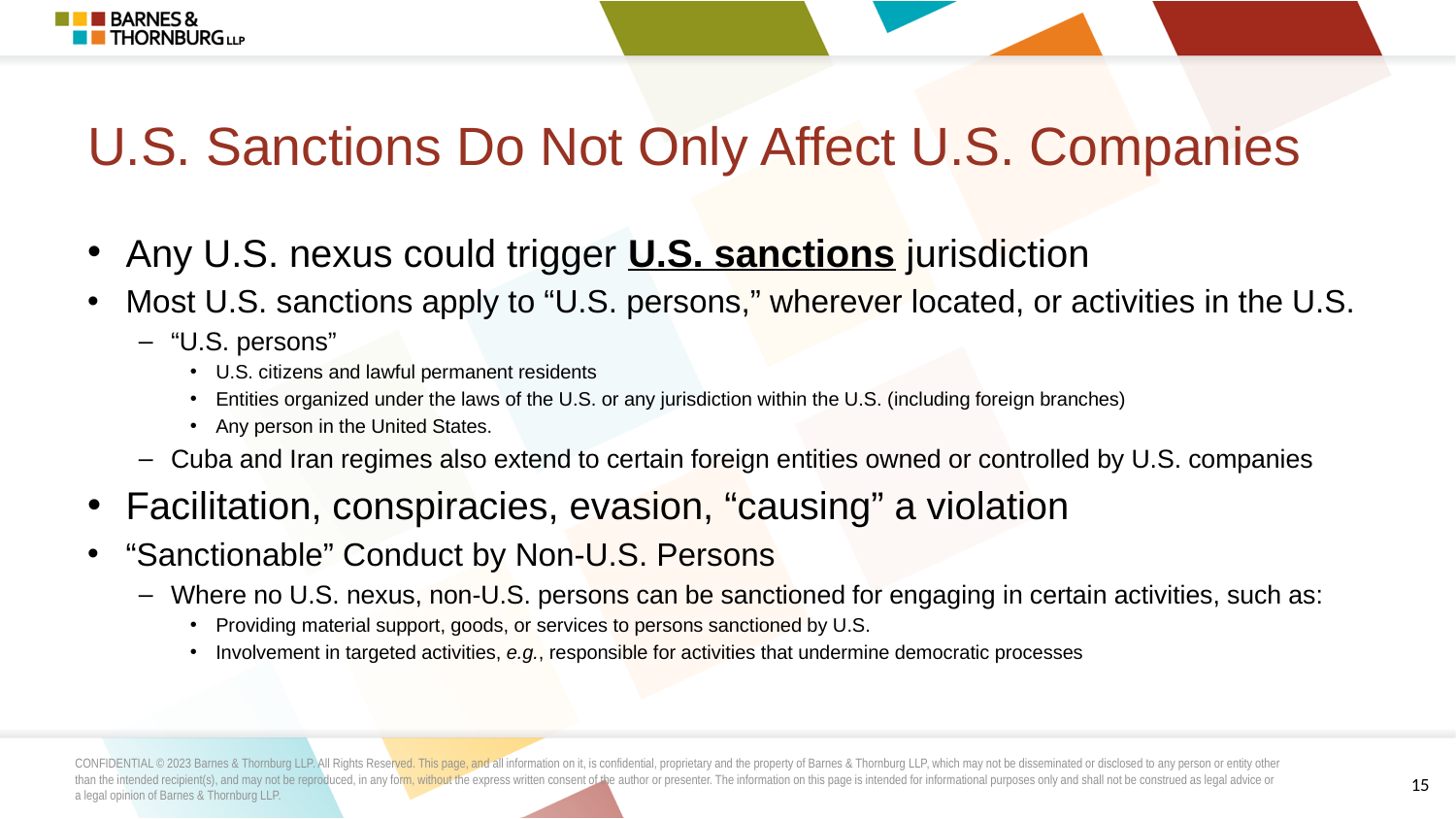

# U.S. Sanctions Do Not Only Affect U.S. Companies
Any U.S. nexus could trigger U.S. sanctions jurisdiction
Most U.S. sanctions apply to “U.S. persons,” wherever located, or activities in the U.S.
“U.S. persons”
U.S. citizens and lawful permanent residents
Entities organized under the laws of the U.S. or any jurisdiction within the U.S. (including foreign branches)
Any person in the United States.
Cuba and Iran regimes also extend to certain foreign entities owned or controlled by U.S. companies
Facilitation, conspiracies, evasion, “causing” a violation
“Sanctionable” Conduct by Non-U.S. Persons
Where no U.S. nexus, non-U.S. persons can be sanctioned for engaging in certain activities, such as:
Providing material support, goods, or services to persons sanctioned by U.S.
Involvement in targeted activities, e.g., responsible for activities that undermine democratic processes

15